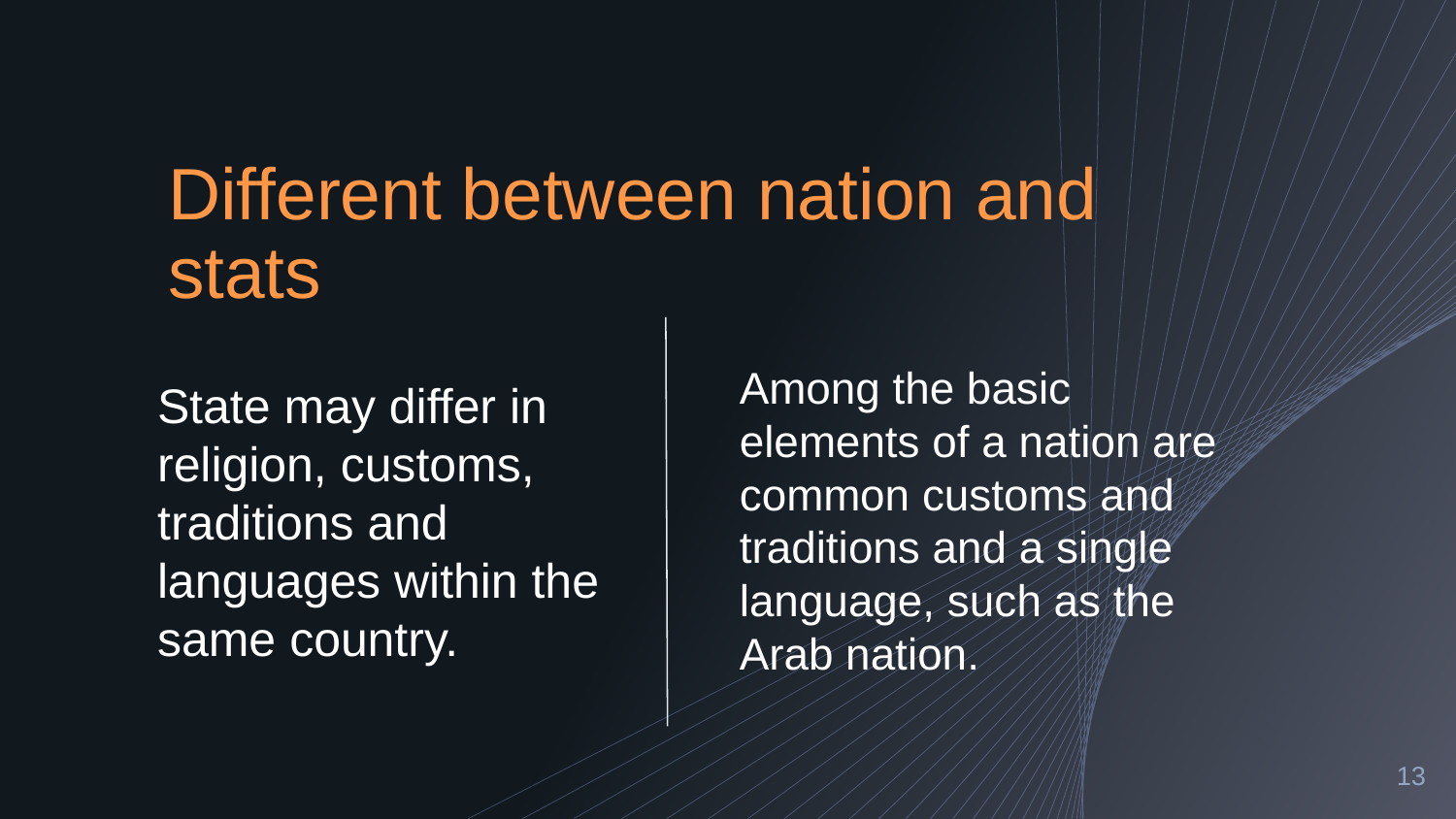

# Different between nation and stats
Among the basic elements of a nation are common customs and traditions and a single language, such as the Arab nation.

State may differ in religion, customs, traditions and languages within the same country.
13